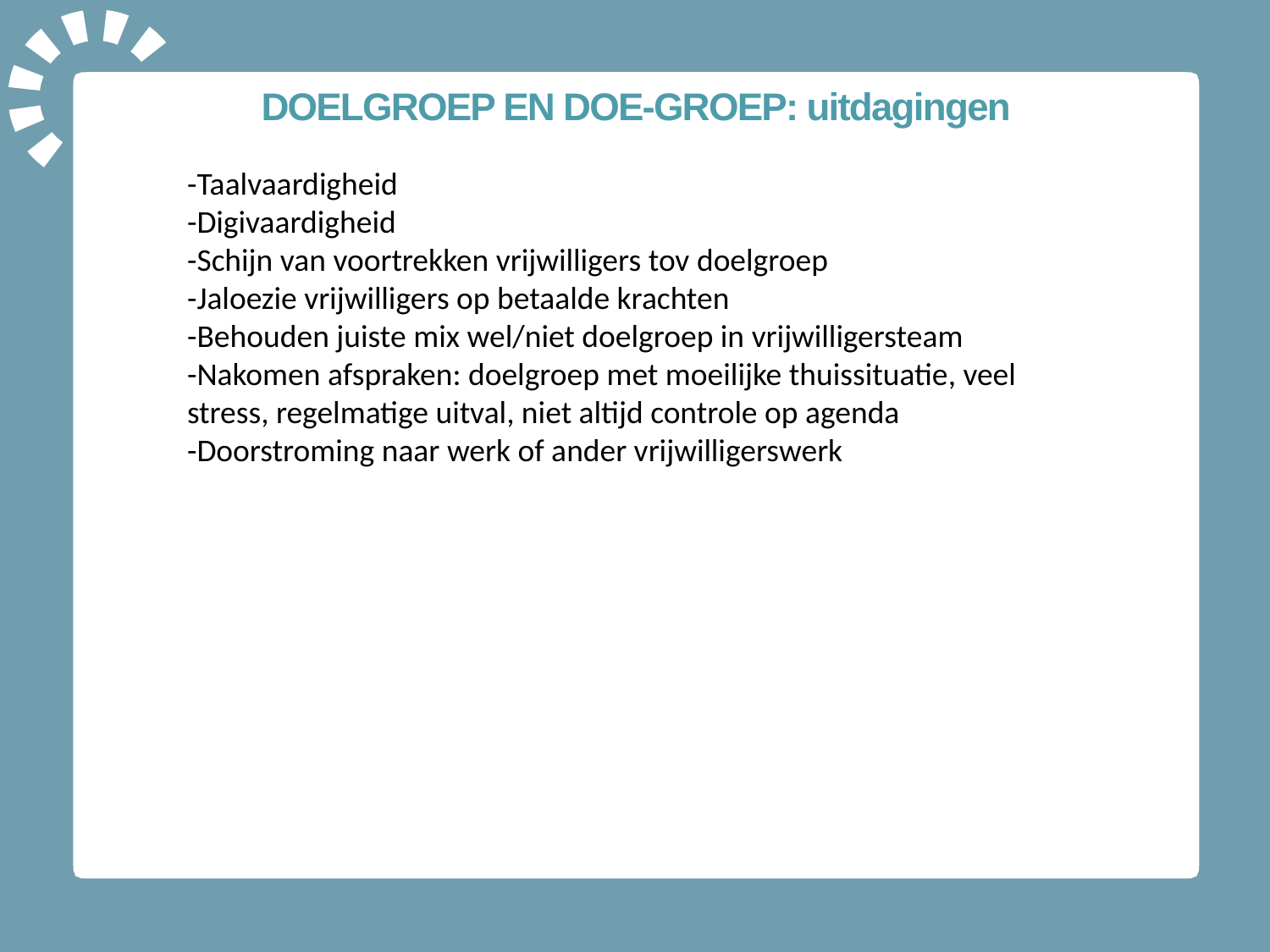

# DOELGROEP EN DOE-GROEP: uitdagingen
-Taalvaardigheid
-Digivaardigheid
-Schijn van voortrekken vrijwilligers tov doelgroep
-Jaloezie vrijwilligers op betaalde krachten
-Behouden juiste mix wel/niet doelgroep in vrijwilligersteam
-Nakomen afspraken: doelgroep met moeilijke thuissituatie, veel stress, regelmatige uitval, niet altijd controle op agenda
-Doorstroming naar werk of ander vrijwilligerswerk